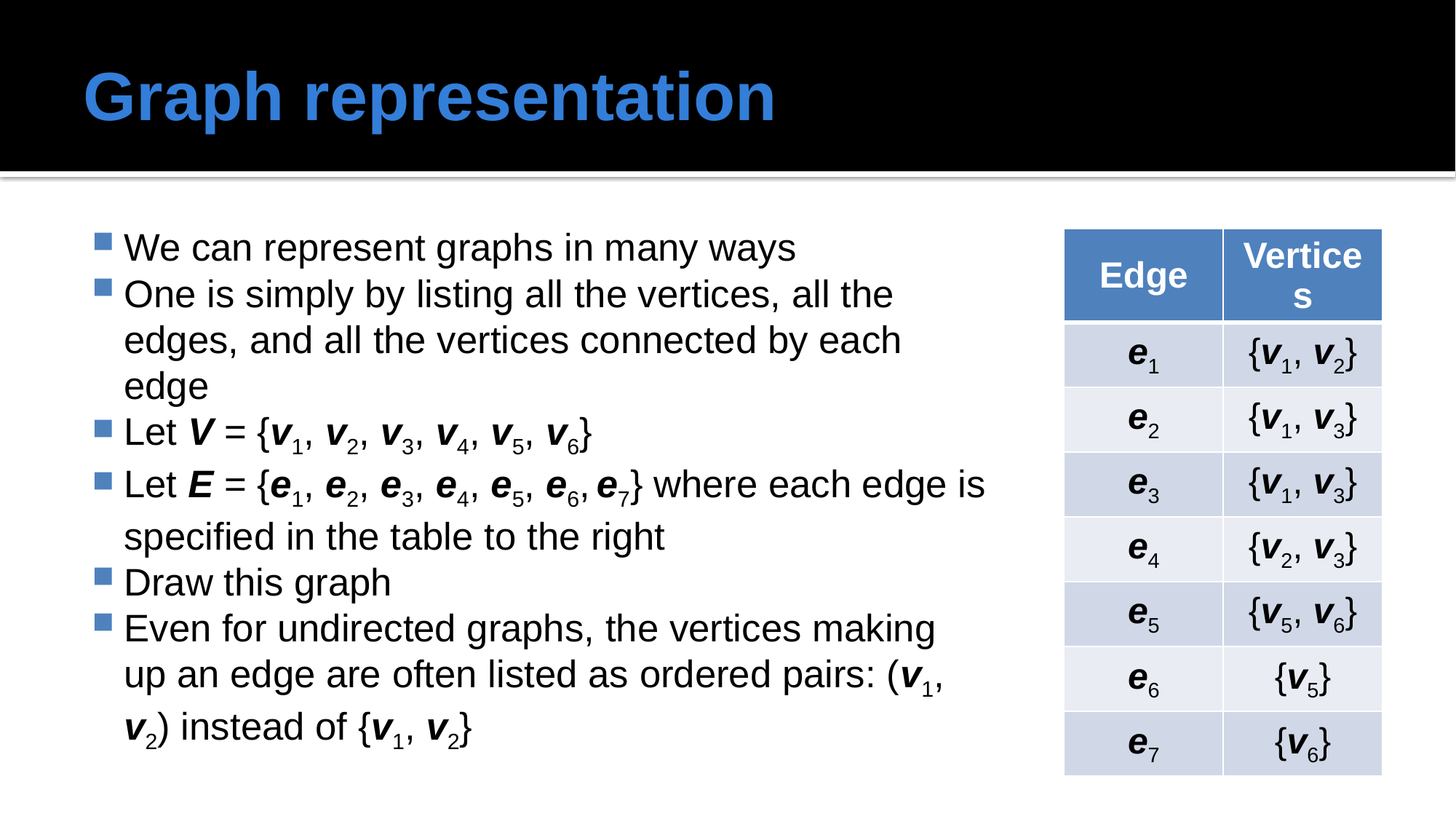

# Graph representation
We can represent graphs in many ways
One is simply by listing all the vertices, all the edges, and all the vertices connected by each edge
Let V = {v1, v2, v3, v4, v5, v6}
Let E = {e1, e2, e3, e4, e5, e6, e7} where each edge is specified in the table to the right
Draw this graph
Even for undirected graphs, the vertices making up an edge are often listed as ordered pairs: (v1, v2) instead of {v1, v2}
| Edge | Vertices |
| --- | --- |
| e1 | {v1, v2} |
| e2 | {v1, v3} |
| e3 | {v1, v3} |
| e4 | {v2, v3} |
| e5 | {v5, v6} |
| e6 | {v5} |
| e7 | {v6} |